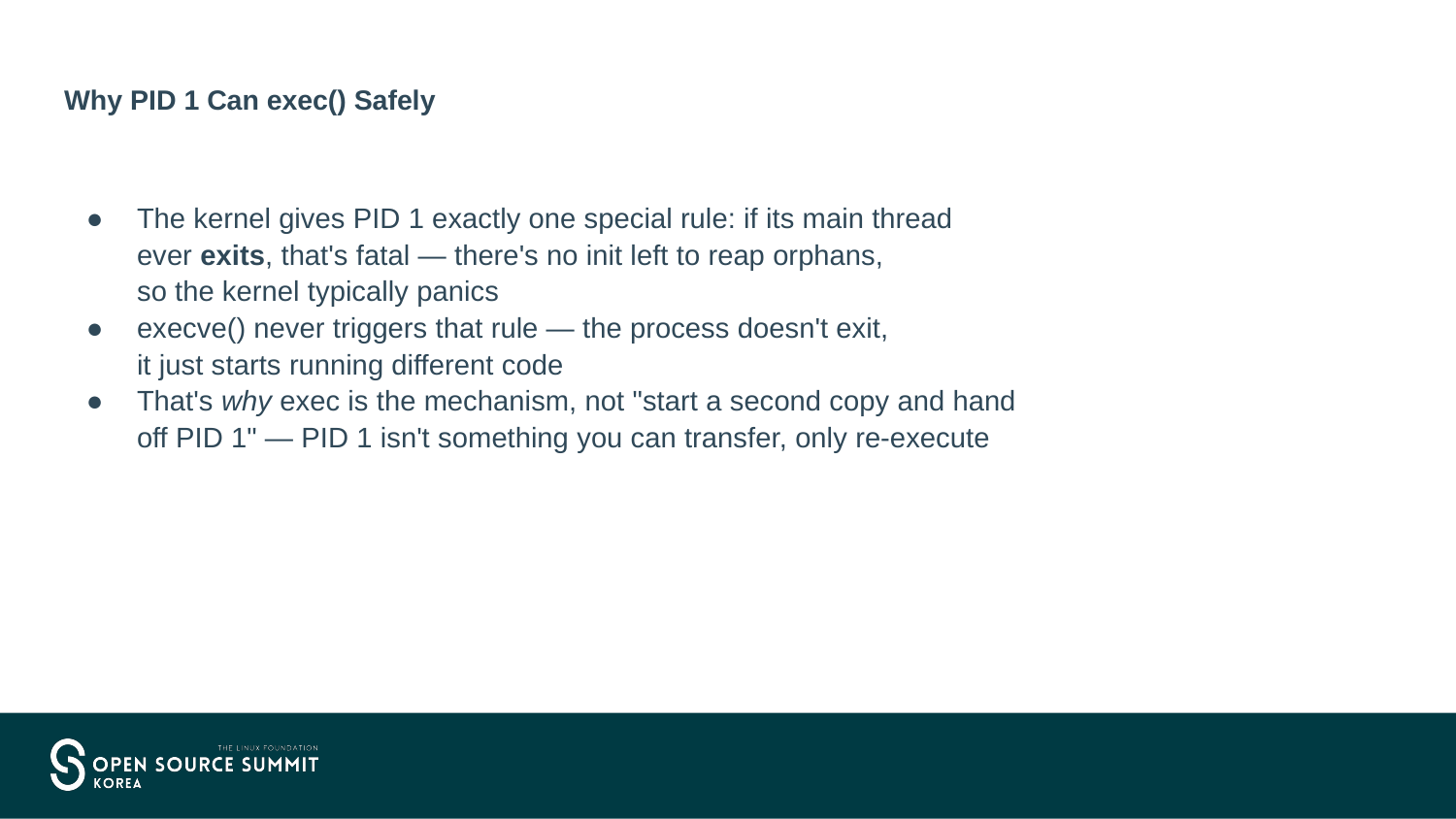

# Why PID 1 Can exec() Safely
The kernel gives PID 1 exactly one special rule: if its main thread
ever exits, that's fatal — there's no init left to reap orphans,
so the kernel typically panics
execve() never triggers that rule — the process doesn't exit,
it just starts running different code
That's why exec is the mechanism, not "start a second copy and hand
off PID 1" — PID 1 isn't something you can transfer, only re-execute